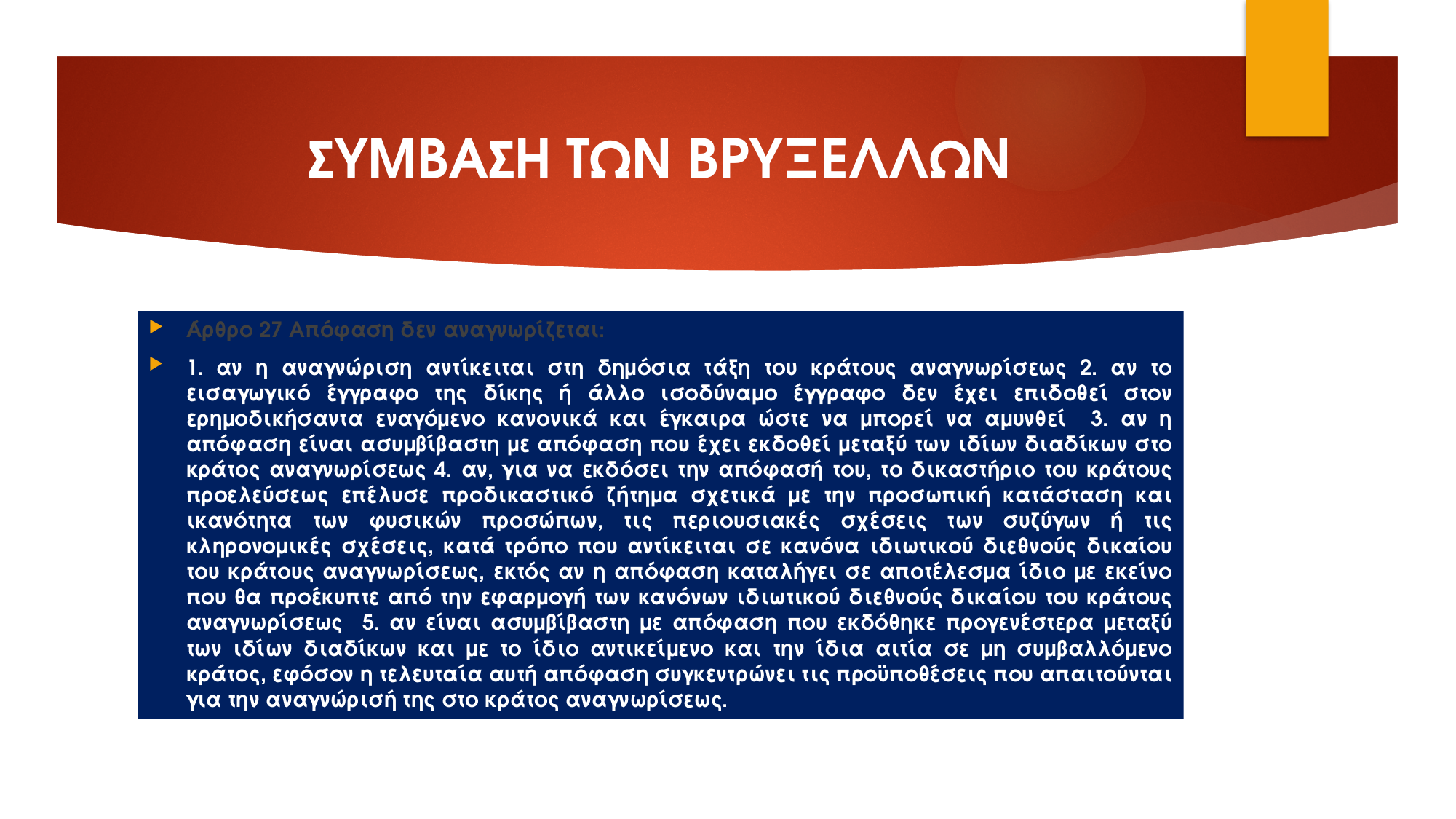

# ΣΥΜΒΑΣΗ ΤΩΝ ΒΡΥΞΕΛΛΩΝ
Άρθρο 27 Απόφαση δεν αναγνωρίζεται:
1. αν η αναγνώριση αντίκειται στη δημόσια τάξη του κράτους αναγνωρίσεως 2. αν το εισαγωγικό έγγραφο της δίκης ή άλλο ισοδύναμο έγγραφο δεν έχει επιδοθεί στον ερημοδικήσαντα εναγόμενο κανονικά και έγκαιρα ώστε να μπορεί να αμυνθεί  3. αν η απόφαση είναι ασυμβίβαστη με απόφαση που έχει εκδοθεί μεταξύ των ιδίων διαδίκων στο κράτος αναγνωρίσεως 4. αν, για να εκδόσει την απόφασή του, το δικαστήριο του κράτους προελεύσεως επέλυσε προδικαστικό ζήτημα σχετικά με την προσωπική κατάσταση και ικανότητα των φυσικών προσώπων, τις περιουσιακές σχέσεις των συζύγων ή τις κληρονομικές σχέσεις, κατά τρόπο που αντίκειται σε κανόνα ιδιωτικού διεθνούς δικαίου του κράτους αναγνωρίσεως, εκτός αν η απόφαση καταλήγει σε αποτέλεσμα ίδιο με εκείνο που θα προέκυπτε από την εφαρμογή των κανόνων ιδιωτικού διεθνούς δικαίου του κράτους αναγνωρίσεως  5. αν είναι ασυμβίβαστη με απόφαση που εκδόθηκε προγενέστερα μεταξύ των ιδίων διαδίκων και με το ίδιο αντικείμενο και την ίδια αιτία σε μη συμβαλλόμενο κράτος, εφόσον η τελευταία αυτή απόφαση συγκεντρώνει τις προϋποθέσεις που απαιτούνται για την αναγνώρισή της στο κράτος αναγνωρίσεως.